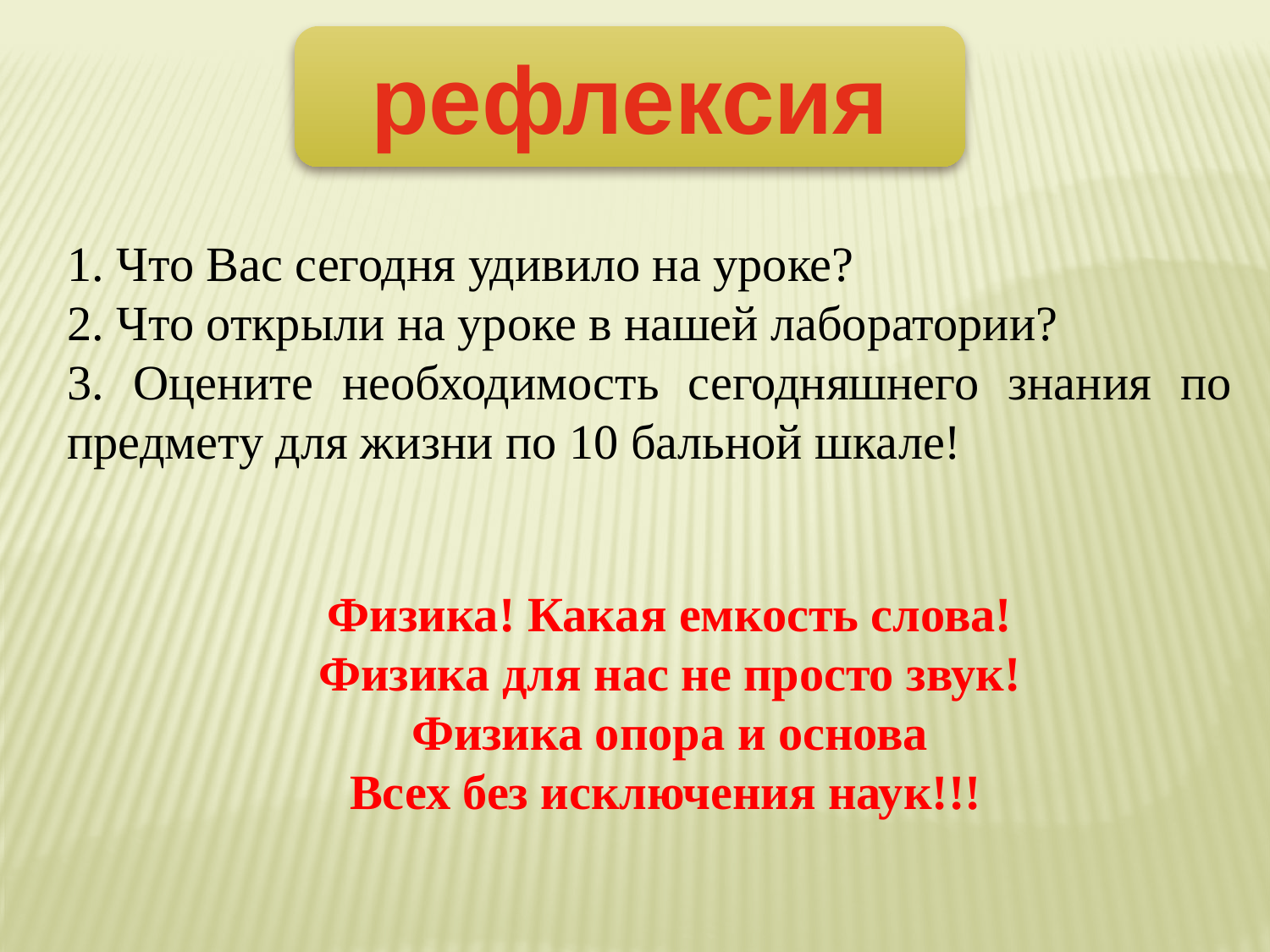

рефлексия
1. Что Вас сегодня удивило на уроке?
2. Что открыли на уроке в нашей лаборатории?
3. Оцените необходимость сегодняшнего знания по предмету для жизни по 10 бальной шкале!
Физика! Какая емкость слова!
Физика для нас не просто звук!
Физика опора и основа
Всех без исключения наук!!!